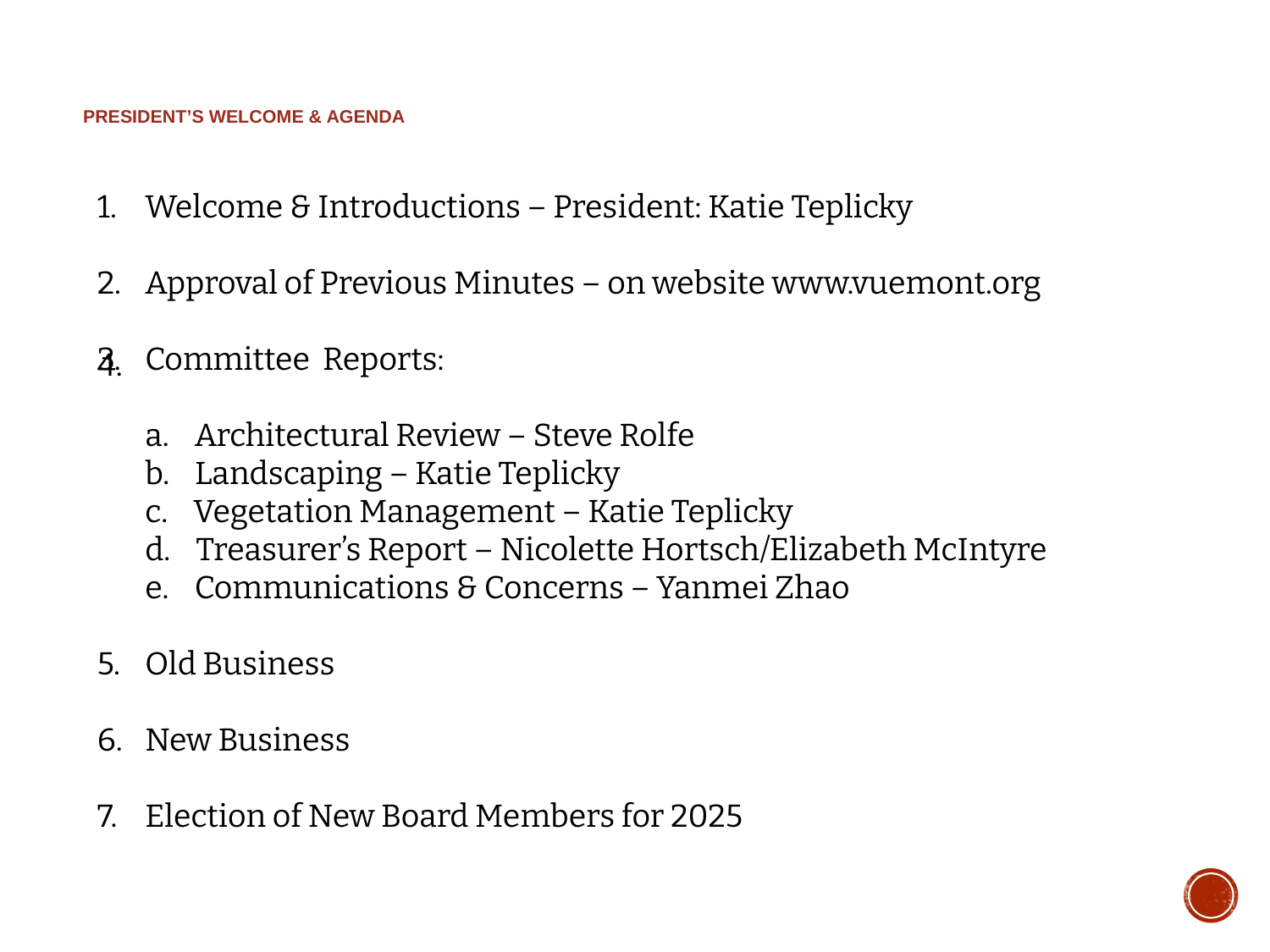

# PRESIDENT’S WELCOME & AGENDA
Welcome & Introductions – President: Katie Teplicky
Approval of Previous Minutes – on website www.vuemont.org
Committee  Reports:
a.    Architectural Review – Steve Rolfe
b.    Landscaping – Katie Teplicky
c.    Vegetation Management – Katie Teplicky
d.    Treasurer’s Report – Nicolette Hortsch/Elizabeth McIntyre
e.    Communications & Concerns – Yanmei Zhao
Old Business

New Business

Election of New Board Members for 2025